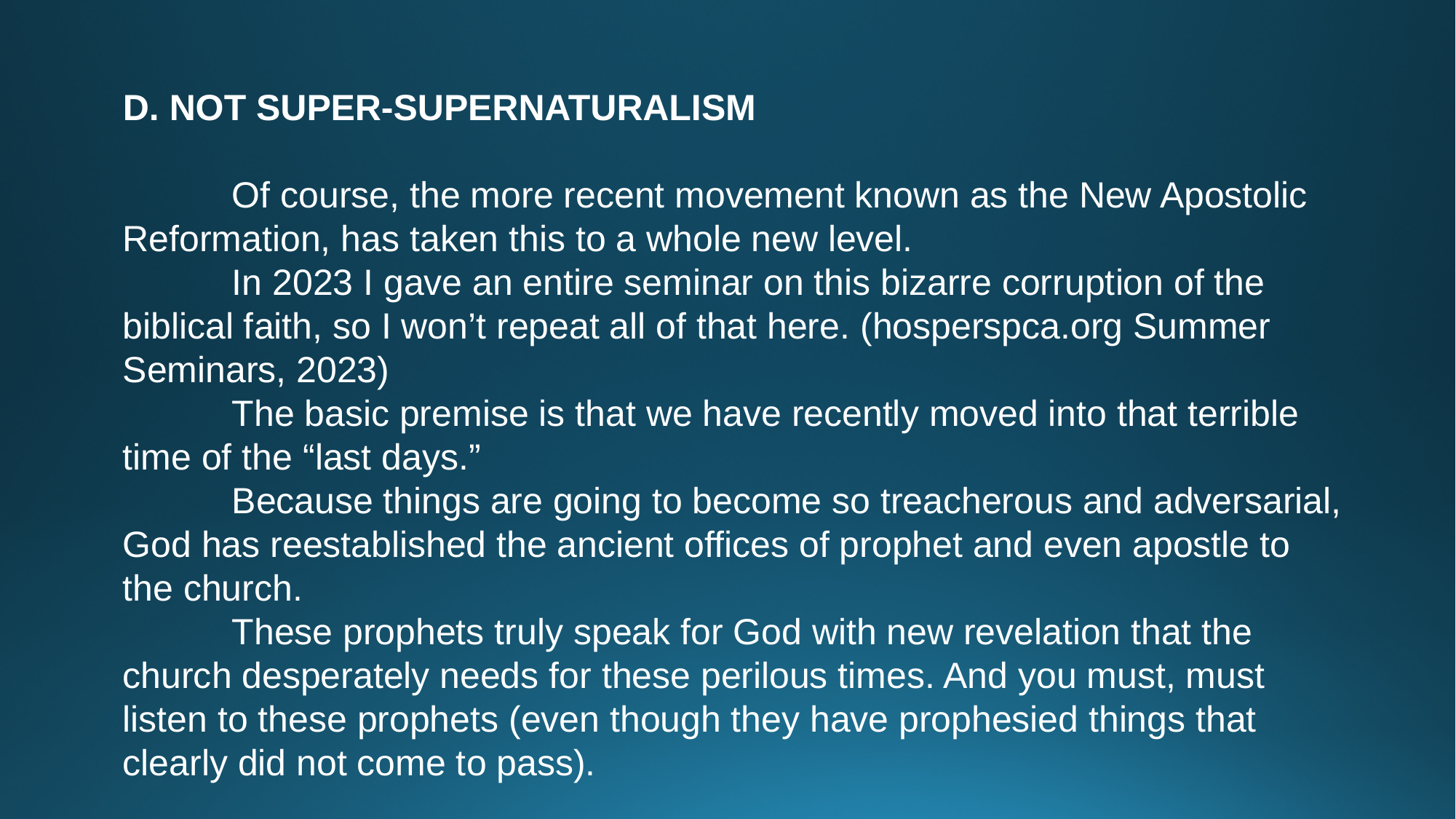

D. NOT SUPER-SUPERNATURALISM

	Of course, the more recent movement known as the New Apostolic Reformation, has taken this to a whole new level.
	In 2023 I gave an entire seminar on this bizarre corruption of the biblical faith, so I won’t repeat all of that here. (hosperspca.org Summer Seminars, 2023)
	The basic premise is that we have recently moved into that terrible time of the “last days.”
	Because things are going to become so treacherous and adversarial, God has reestablished the ancient offices of prophet and even apostle to the church.
	These prophets truly speak for God with new revelation that the church desperately needs for these perilous times. And you must, must listen to these prophets (even though they have prophesied things that clearly did not come to pass).